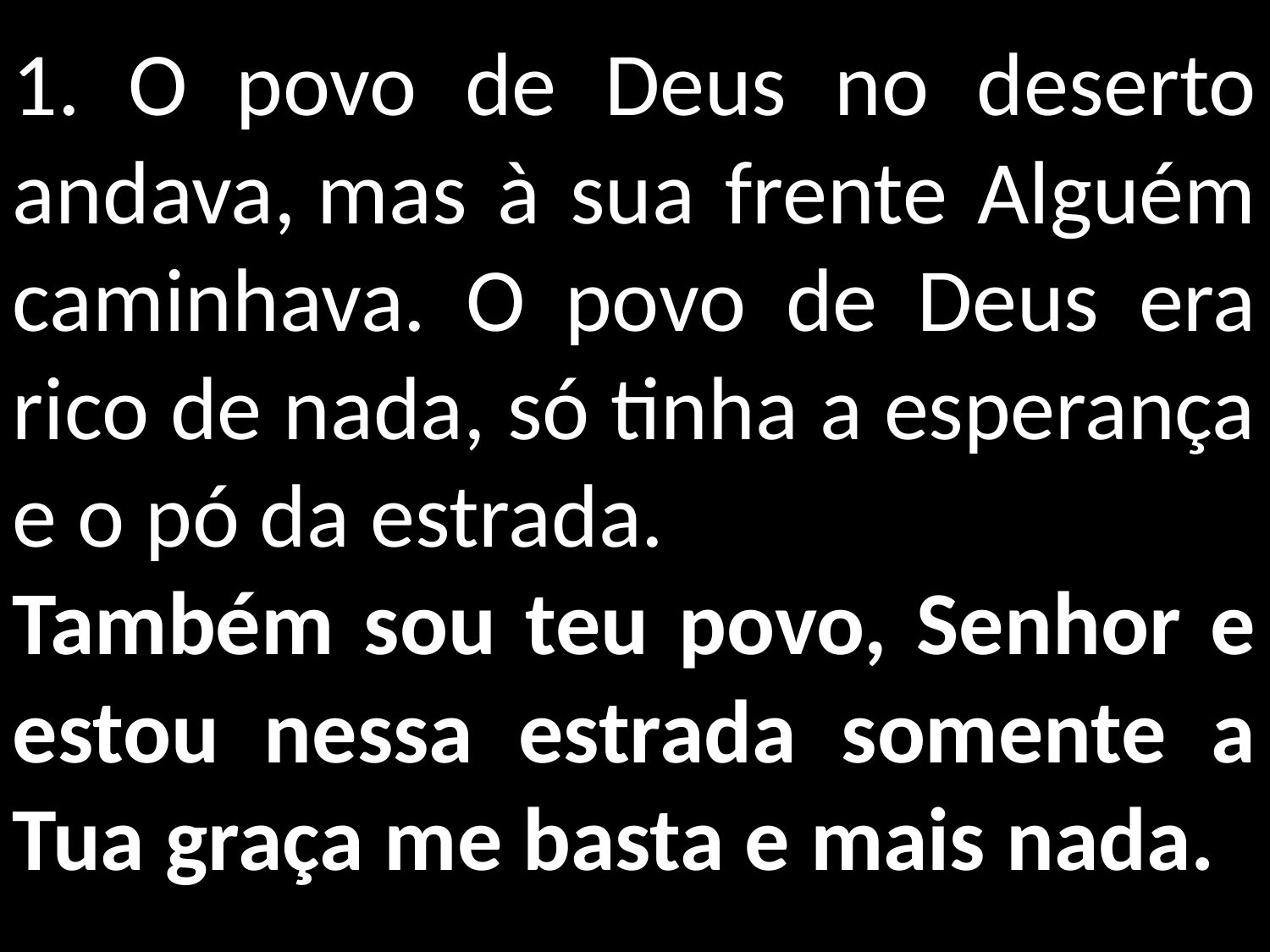

1. O povo de Deus no deserto andava, mas à sua frente Alguém caminhava. O povo de Deus era rico de nada, só tinha a esperança e o pó da estrada.
Também sou teu povo, Senhor e estou nessa estrada somente a Tua graça me basta e mais nada.